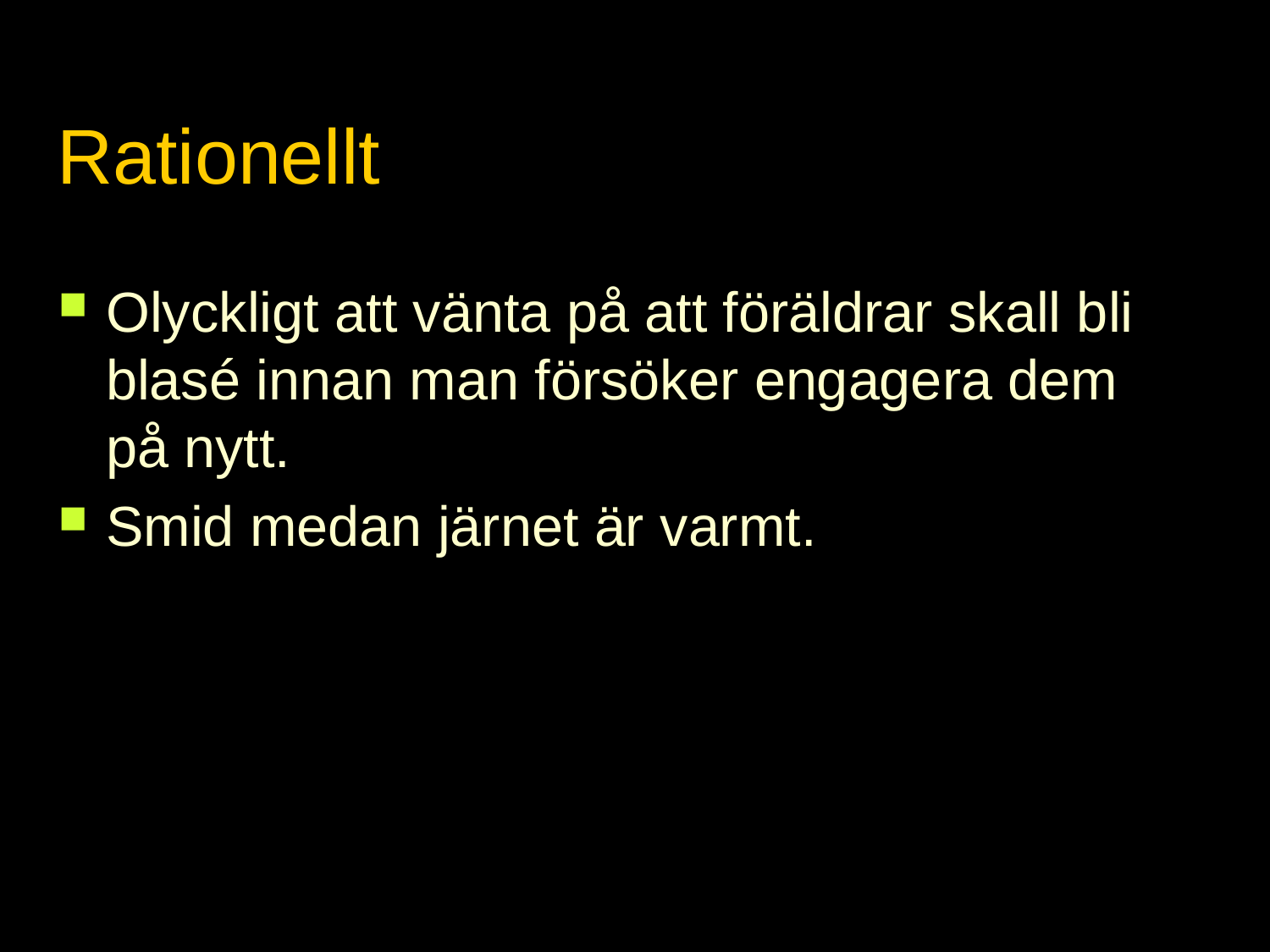

# Rationellt
Olyckligt att vänta på att föräldrar skall bli blasé innan man försöker engagera dem på nytt.
Smid medan järnet är varmt.